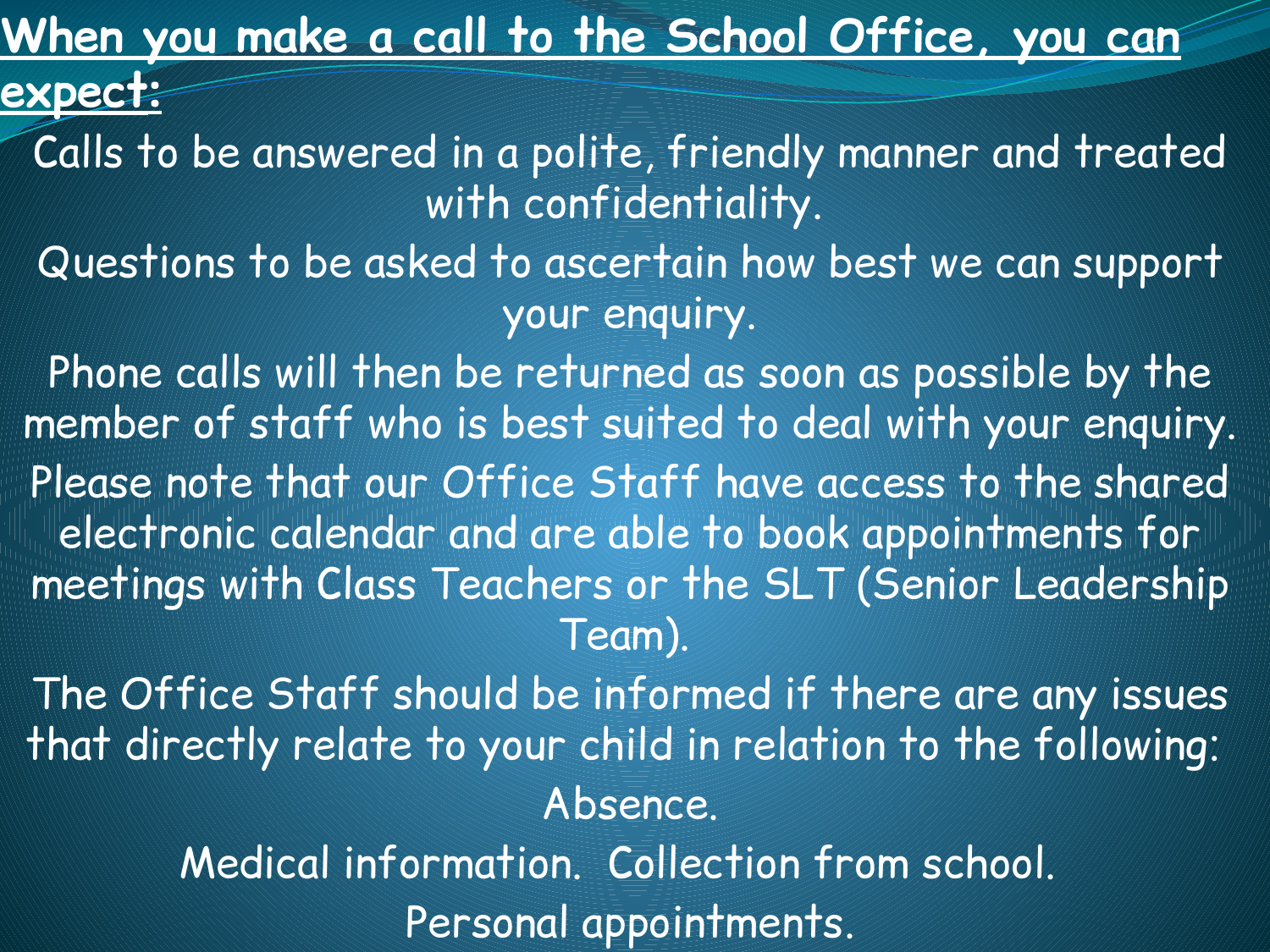

When you make a call to the School Office, you can expect:
Calls to be answered in a polite, friendly manner and treated with confidentiality.
Questions to be asked to ascertain how best we can support your enquiry.
Phone calls will then be returned as soon as possible by the member of staff who is best suited to deal with your enquiry.
Please note that our Office Staff have access to the shared electronic calendar and are able to book appointments for meetings with Class Teachers or the SLT (Senior Leadership Team).
The Office Staff should be informed if there are any issues that directly relate to your child in relation to the following:
 Absence.
Medical information.  Collection from school.
Personal appointments.
Excursions.  Lunches/ lunch money.  Monies/ payment.